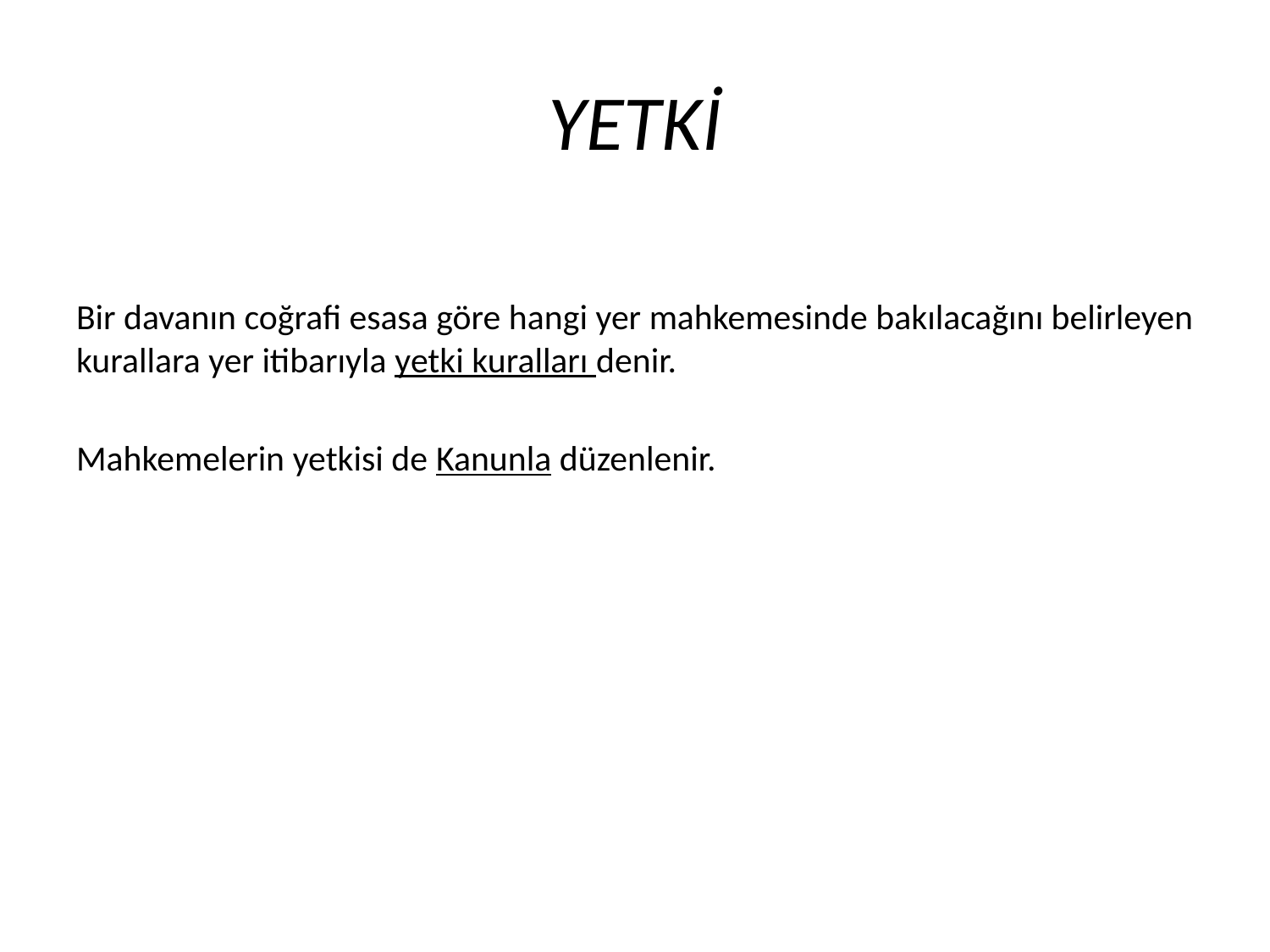

# YETKİ

Bir davanın coğrafi esasa göre hangi yer mahkemesinde bakılacağını belirleyen kurallara yer itibarıyla yetki kuralları denir.

Mahkemelerin yetkisi de Kanunla düzenlenir.